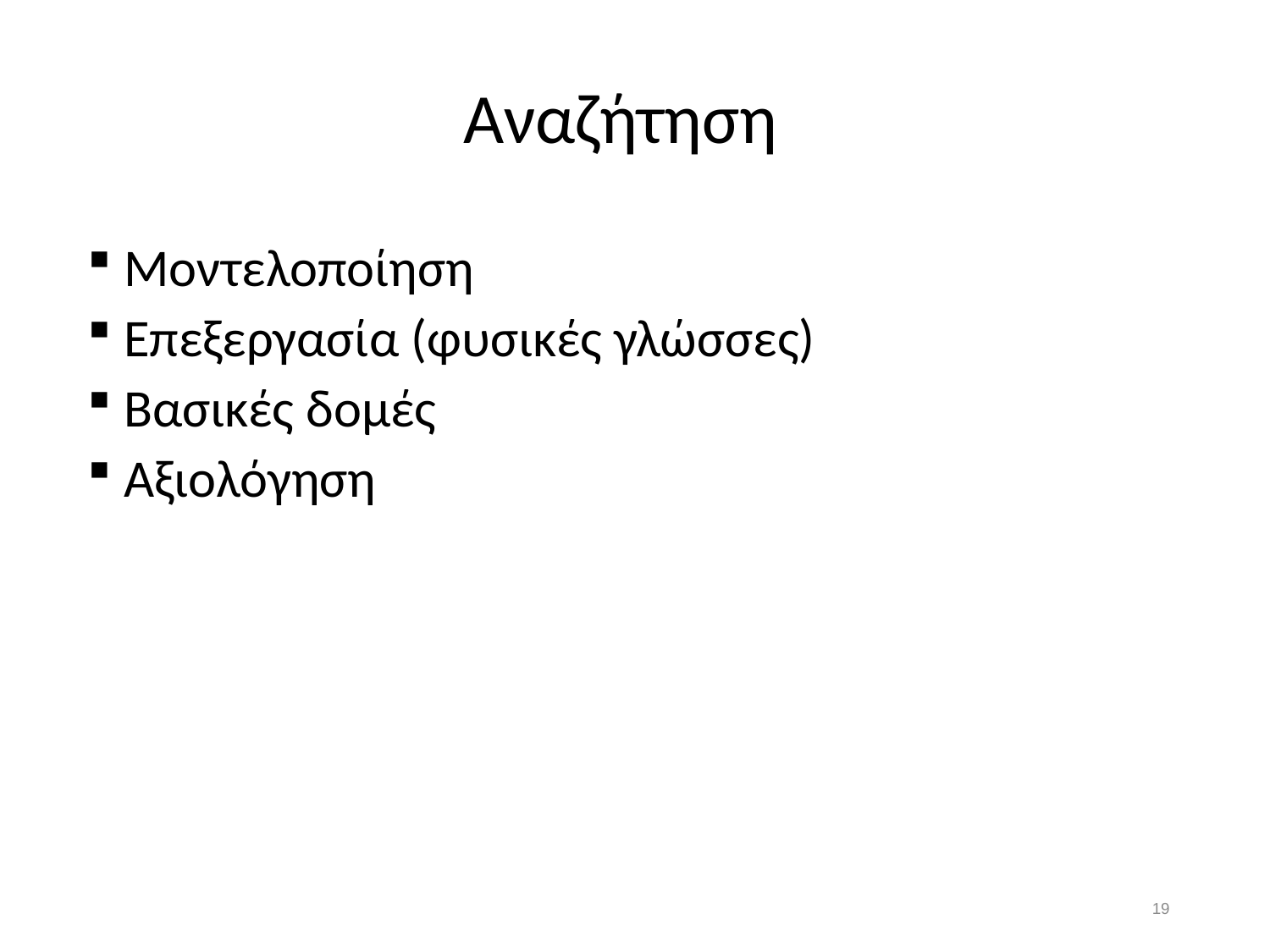

# Αναζήτηση
 Μοντελοποίηση
 Επεξεργασία (φυσικές γλώσσες)
 Βασικές δομές
 Αξιολόγηση

19